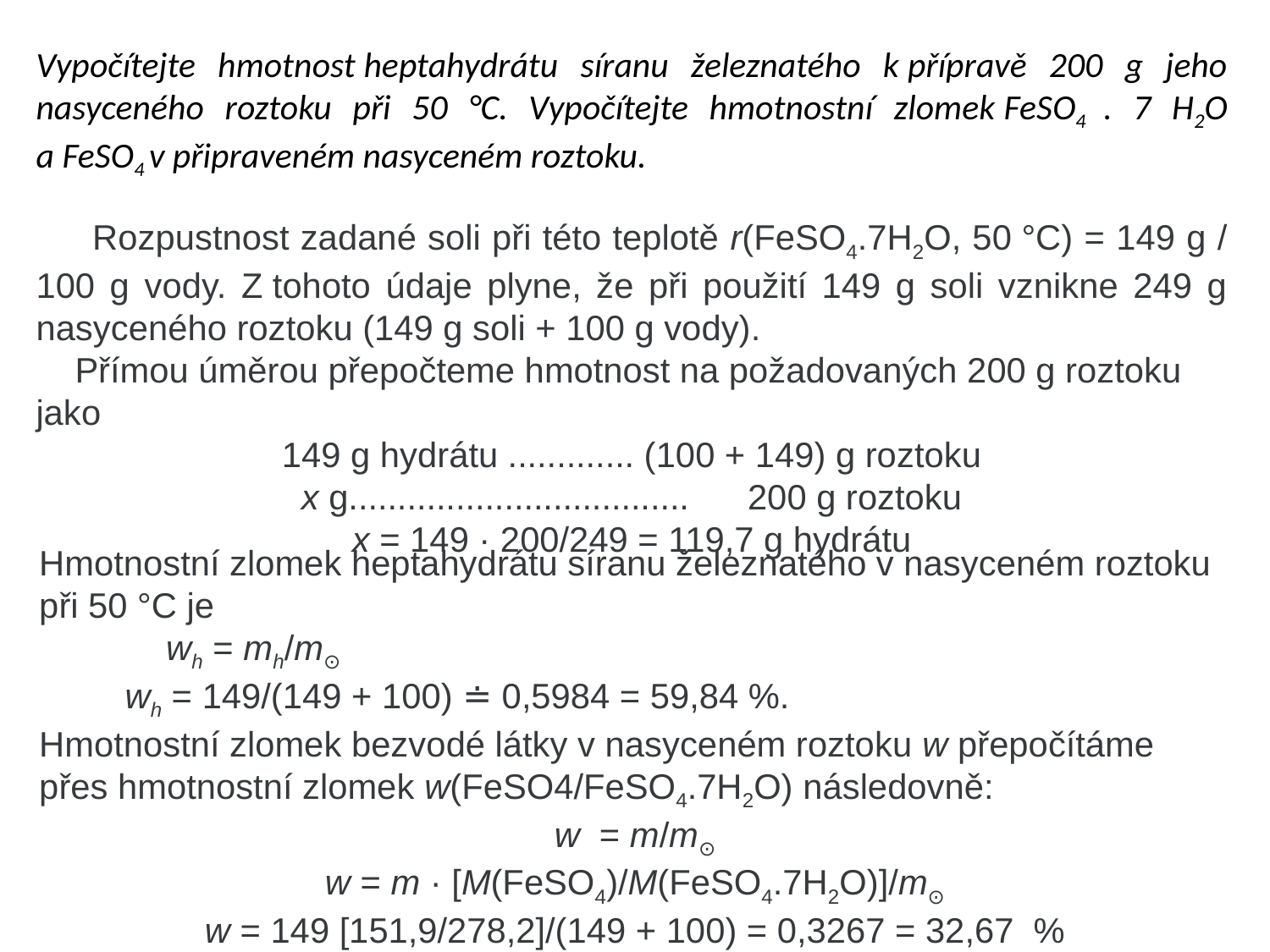

Vypočítejte hmotnost heptahydrátu síranu železnatého k přípravě 200 g jeho nasyceného roztoku při 50 °C. Vypočítejte hmotnostní zlomek FeSO4 . 7 H2O a FeSO4 v připraveném nasyceném roztoku.
     Rozpustnost zadané soli při této teplotě r(FeSO4.7H2O, 50 °C) = 149 g / 100 g vody. Z tohoto údaje plyne, že při použití 149 g soli vznikne 249 g nasyceného roztoku (149 g soli + 100 g vody).
    Přímou úměrou přepočteme hmotnost na požadovaných 200 g roztoku jako
149 g hydrátu ............. (100 + 149) g roztoku
x g...................................      200 g roztoku
x = 149 · 200/249 = 119,7 g hydrátu
Hmotnostní zlomek heptahydrátu síranu železnatého v nasyceném roztoku při 50 °C je
	wh = mh/m⊙
               wh = 149/(149 + 100) ≐ 0,5984 = 59,84 %.
Hmotnostní zlomek bezvodé látky v nasyceném roztoku w přepočítáme přes hmotnostní zlomek w(FeSO4/FeSO4.7H2O) následovně:
w  = m/m⊙
w = m · [M(FeSO4)/M(FeSO4.7H2O)]/m⊙
w = 149 [151,9/278,2]/(149 + 100) = 0,3267 = 32,67  %